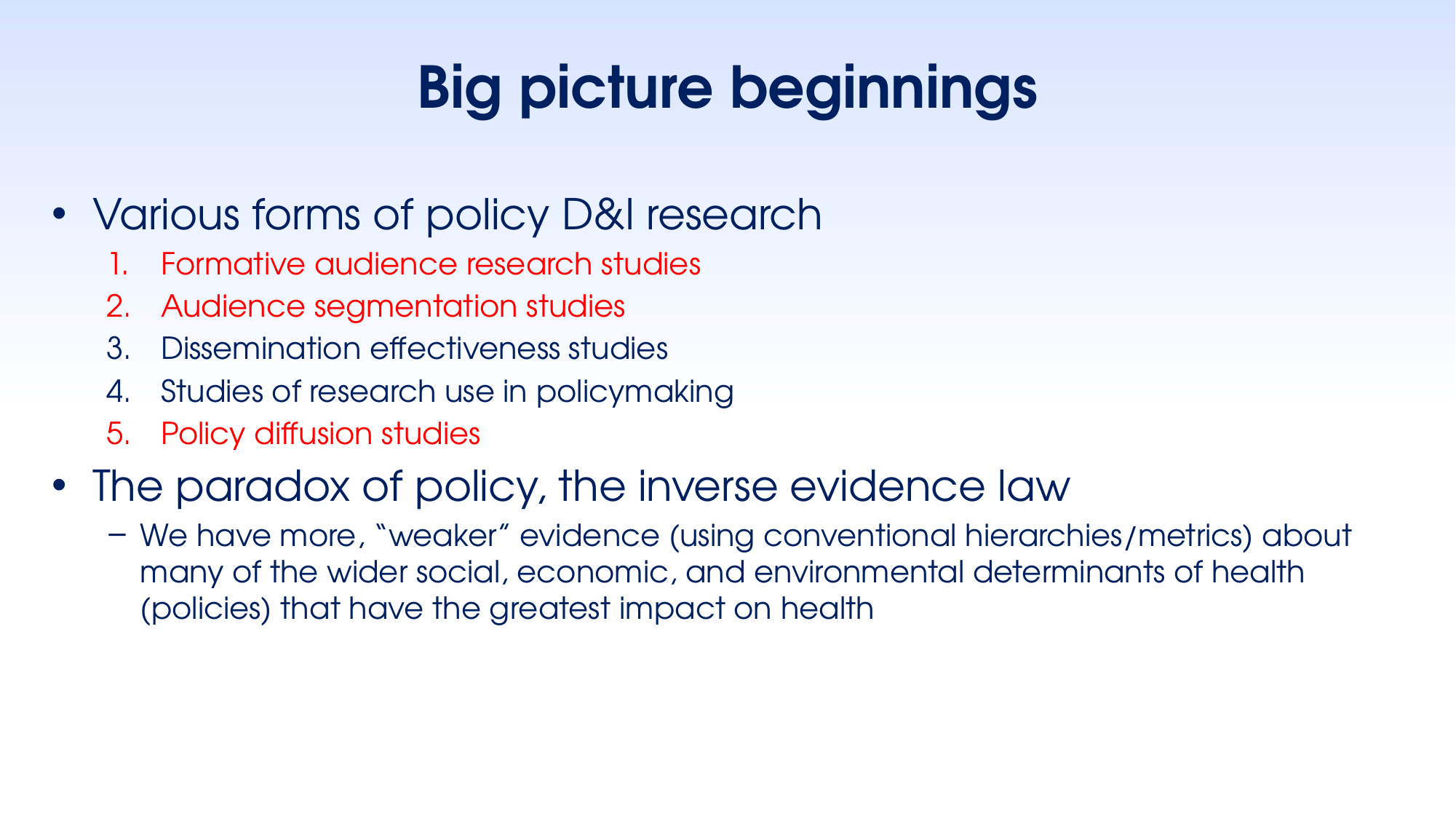

Big picture beginnings
Various forms of policy D&I research
Formative audience research studies
Audience segmentation studies
Dissemination effectiveness studies
Studies of research use in policymaking
Policy diffusion studies
The paradox of policy, the inverse evidence law
We have more, “weaker” evidence (using conventional hierarchies/metrics) about many of the wider social, economic, and environmental determinants of health (policies) that have the greatest impact on health